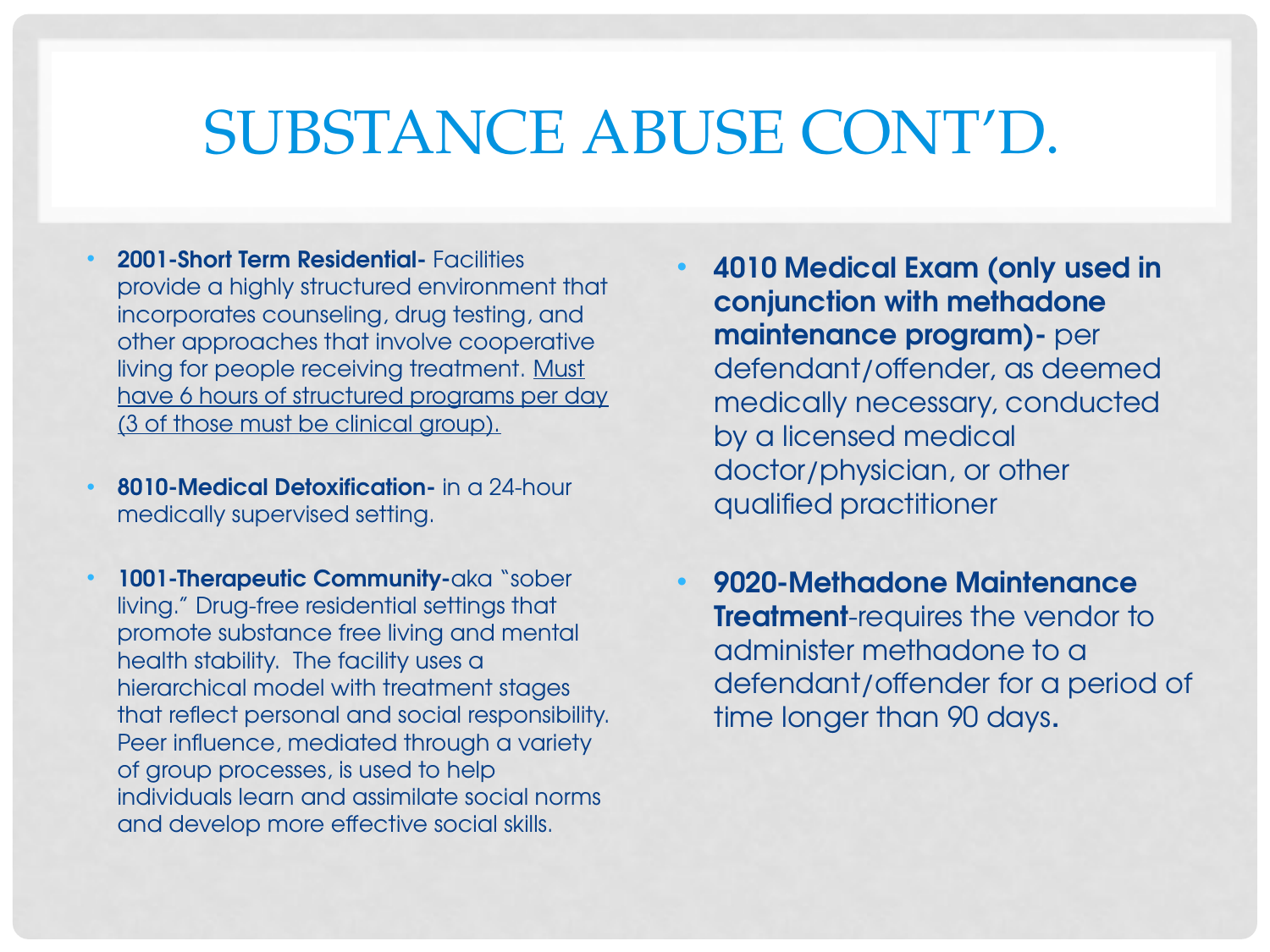

# Substance abuse cont’d.
2001-Short Term Residential- Facilities provide a highly structured environment that incorporates counseling, drug testing, and other approaches that involve cooperative living for people receiving treatment. Must have 6 hours of structured programs per day (3 of those must be clinical group).

8010-Medical Detoxification- in a 24-hour medically supervised setting.

1001-Therapeutic Community-aka “sober living.” Drug-free residential settings that promote substance free living and mental health stability.  The facility uses a hierarchical model with treatment stages that reflect personal and social responsibility. Peer influence, mediated through a variety of group processes, is used to help individuals learn and assimilate social norms and develop more effective social skills.

4010 Medical Exam (only used in conjunction with methadone maintenance program)- per defendant/offender, as deemed medically necessary, conducted by a licensed medical doctor/physician, or other qualified practitioner

9020-Methadone Maintenance Treatment-requires the vendor to administer methadone to a defendant/offender for a period of time longer than 90 days.